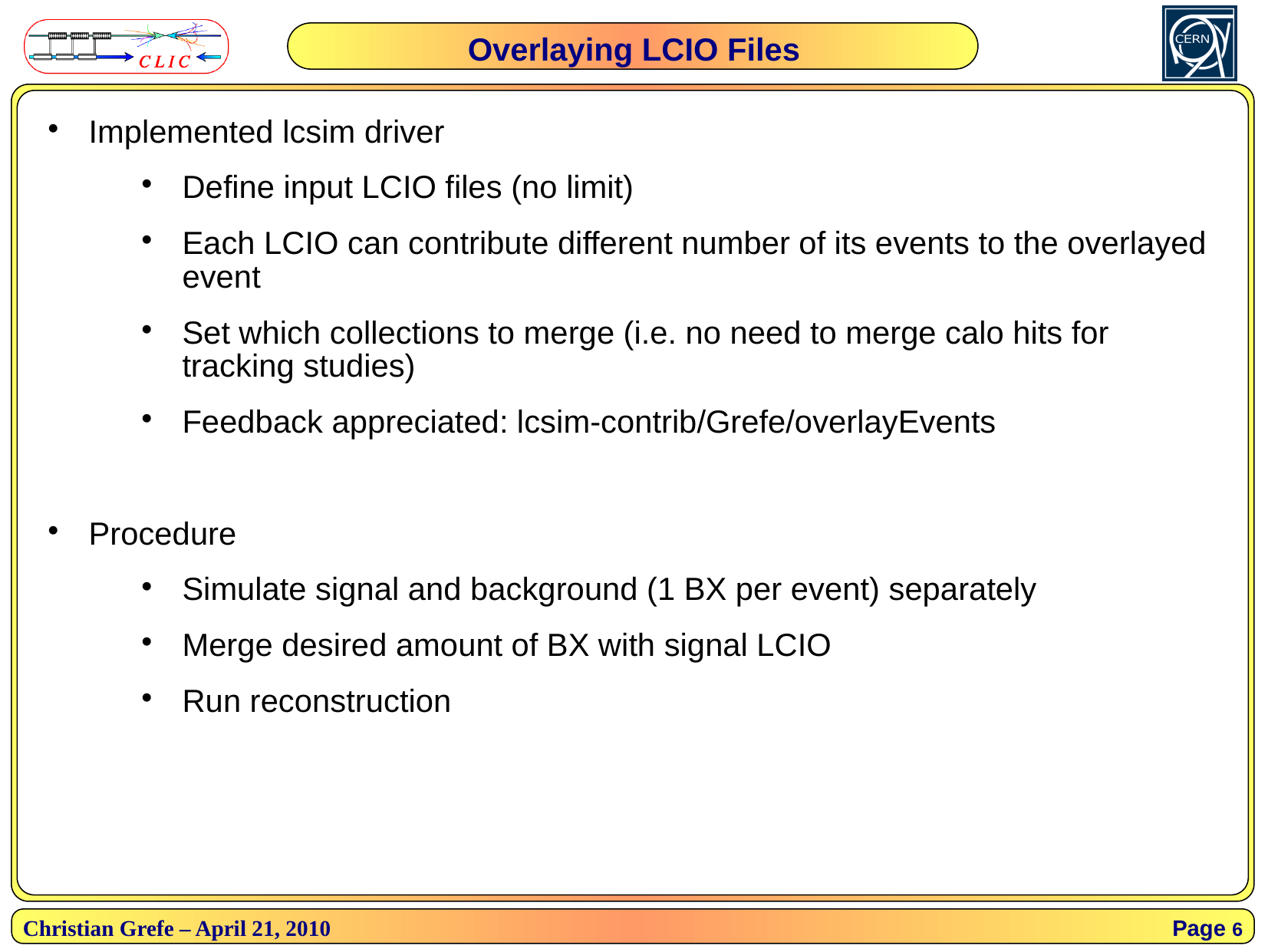

Overlaying LCIO Files
Implemented lcsim driver
Define input LCIO files (no limit)
Each LCIO can contribute different number of its events to the overlayed event
Set which collections to merge (i.e. no need to merge calo hits for tracking studies)
Feedback appreciated: lcsim-contrib/Grefe/overlayEvents

Procedure
Simulate signal and background (1 BX per event) separately
Merge desired amount of BX with signal LCIO
Run reconstruction